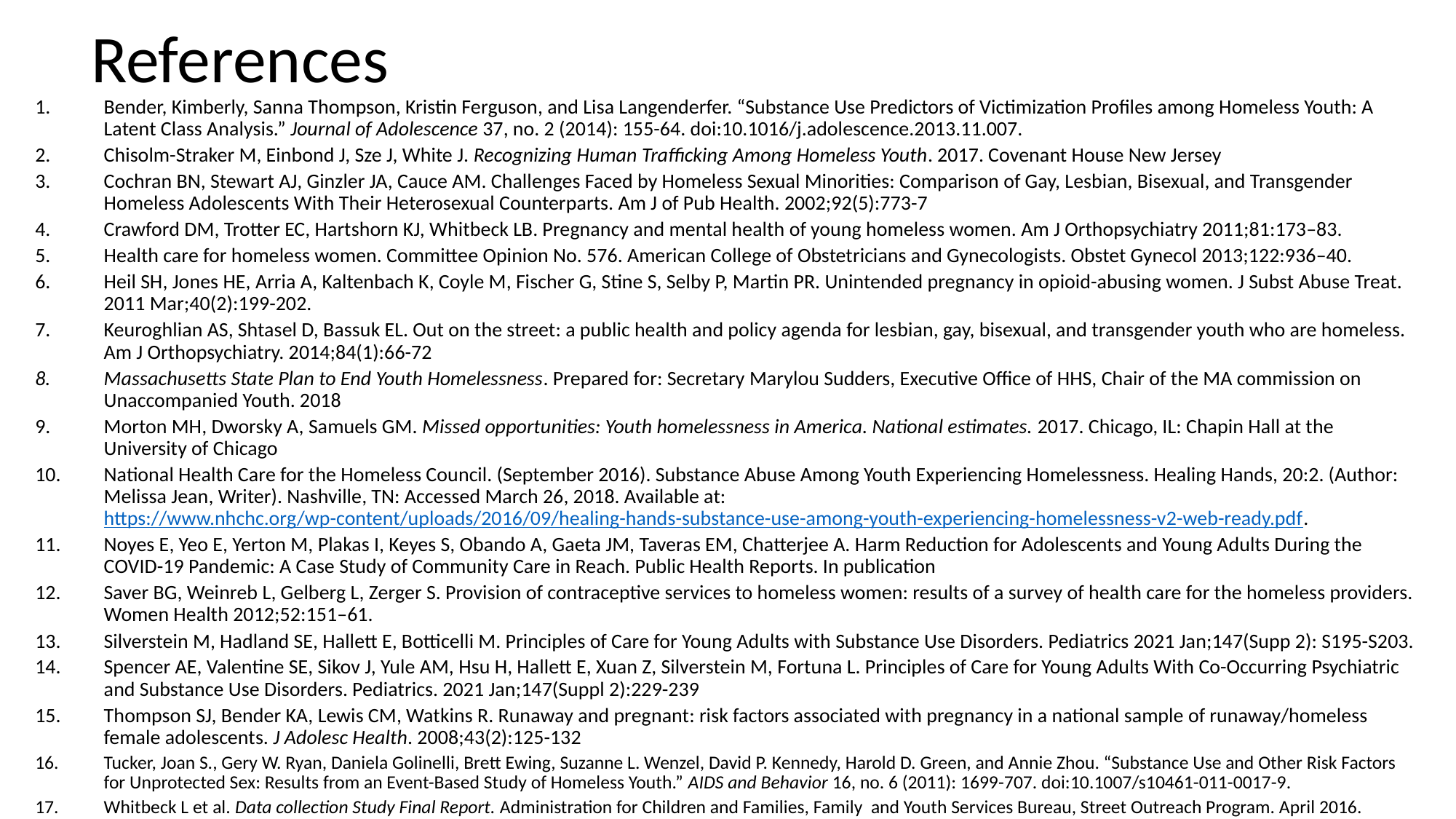

# References
Bender, Kimberly, Sanna Thompson, Kristin Ferguson, and Lisa Langenderfer. “Substance Use Predictors of Victimization Profiles among Homeless Youth: A Latent Class Analysis.” Journal of Adolescence 37, no. 2 (2014): 155-64. doi:10.1016/j.adolescence.2013.11.007.
Chisolm-Straker M, Einbond J, Sze J, White J. Recognizing Human Trafficking Among Homeless Youth. 2017. Covenant House New Jersey
Cochran BN, Stewart AJ, Ginzler JA, Cauce AM. Challenges Faced by Homeless Sexual Minorities: Comparison of Gay, Lesbian, Bisexual, and Transgender Homeless Adolescents With Their Heterosexual Counterparts. Am J of Pub Health. 2002;92(5):773-7
Crawford DM, Trotter EC, Hartshorn KJ, Whitbeck LB. Pregnancy and mental health of young homeless women. Am J Orthopsychiatry 2011;81:173–83.
Health care for homeless women. Committee Opinion No. 576. American College of Obstetricians and Gynecologists. Obstet Gynecol 2013;122:936–40.
Heil SH, Jones HE, Arria A, Kaltenbach K, Coyle M, Fischer G, Stine S, Selby P, Martin PR. Unintended pregnancy in opioid-abusing women. J Subst Abuse Treat. 2011 Mar;40(2):199-202.
Keuroghlian AS, Shtasel D, Bassuk EL. Out on the street: a public health and policy agenda for lesbian, gay, bisexual, and transgender youth who are homeless. Am J Orthopsychiatry. 2014;84(1):66-72
Massachusetts State Plan to End Youth Homelessness. Prepared for: Secretary Marylou Sudders, Executive Office of HHS, Chair of the MA commission on Unaccompanied Youth. 2018
Morton MH, Dworsky A, Samuels GM. Missed opportunities: Youth homelessness in America. National estimates. 2017. Chicago, IL: Chapin Hall at the University of Chicago
National Health Care for the Homeless Council. (September 2016). Substance Abuse Among Youth Experiencing Homelessness. Healing Hands, 20:2. (Author: Melissa Jean, Writer). Nashville, TN: Accessed March 26, 2018. Available at: https://www.nhchc.org/wp-content/uploads/2016/09/healing-hands-substance-use-among-youth-experiencing-homelessness-v2-web-ready.pdf.
Noyes E, Yeo E, Yerton M, Plakas I, Keyes S, Obando A, Gaeta JM, Taveras EM, Chatterjee A. Harm Reduction for Adolescents and Young Adults During the COVID-19 Pandemic: A Case Study of Community Care in Reach. Public Health Reports. In publication
Saver BG, Weinreb L, Gelberg L, Zerger S. Provision of contraceptive services to homeless women: results of a survey of health care for the homeless providers. Women Health 2012;52:151–61.
Silverstein M, Hadland SE, Hallett E, Botticelli M. Principles of Care for Young Adults with Substance Use Disorders. Pediatrics 2021 Jan;147(Supp 2): S195-S203.
Spencer AE, Valentine SE, Sikov J, Yule AM, Hsu H, Hallett E, Xuan Z, Silverstein M, Fortuna L. Principles of Care for Young Adults With Co-Occurring Psychiatric and Substance Use Disorders. Pediatrics. 2021 Jan;147(Suppl 2):229-239
Thompson SJ, Bender KA, Lewis CM, Watkins R. Runaway and pregnant: risk factors associated with pregnancy in a national sample of runaway/homeless female adolescents. J Adolesc Health. 2008;43(2):125-132
Tucker, Joan S., Gery W. Ryan, Daniela Golinelli, Brett Ewing, Suzanne L. Wenzel, David P. Kennedy, Harold D. Green, and Annie Zhou. “Substance Use and Other Risk Factors for Unprotected Sex: Results from an Event-Based Study of Homeless Youth.” AIDS and Behavior 16, no. 6 (2011): 1699-707. doi:10.1007/s10461-011-0017-9.
Whitbeck L et al. Data collection Study Final Report. Administration for Children and Families, Family  and Youth Services Bureau, Street Outreach Program. April 2016. USDHHS.